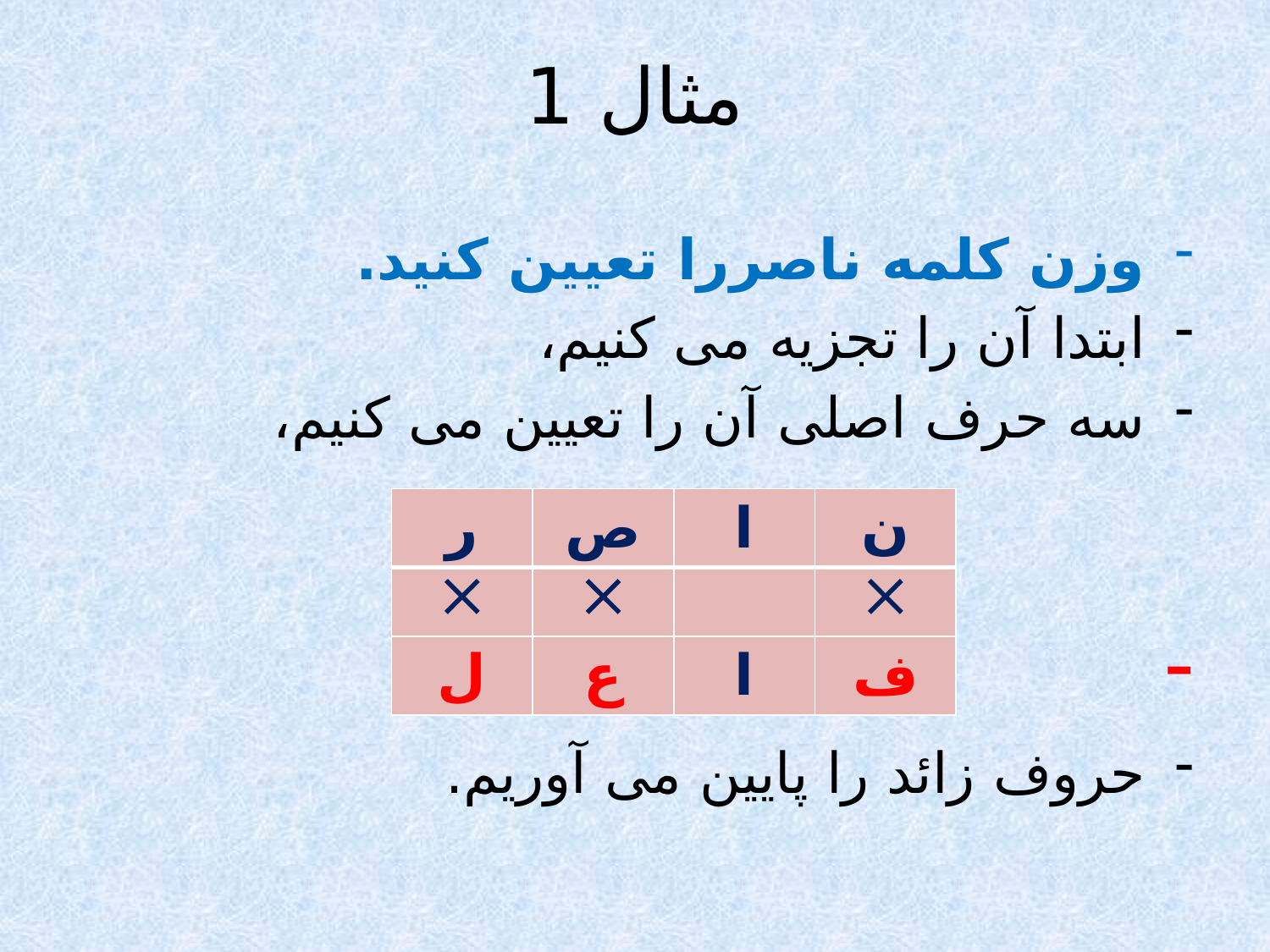

# مثال 1

وزن کلمه ناصررا تعیین کنید.
ابتدا آن را تجزیه می کنیم،
سه حرف اصلی آن را تعیین می کنیم،

حروف زائد را پایین می آوریم.

| ر | ص | ا | ن |
| --- | --- | --- | --- |
| × | × |  | × |
| ل | ع | ا | ف |